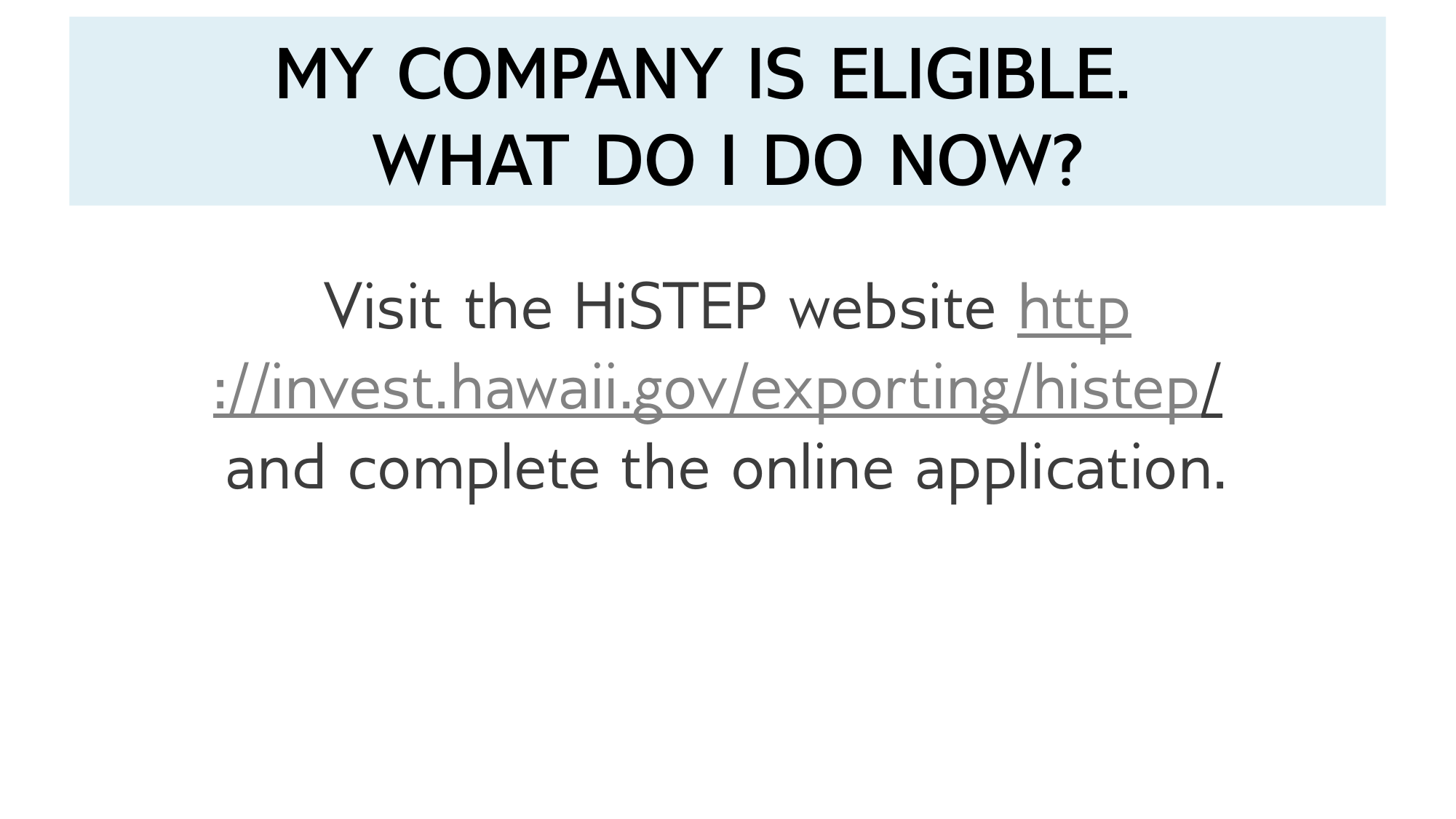

# My company is eligible. What do I do now?
Visit the HiSTEP website http://invest.hawaii.gov/exporting/histep/
and complete the online application.